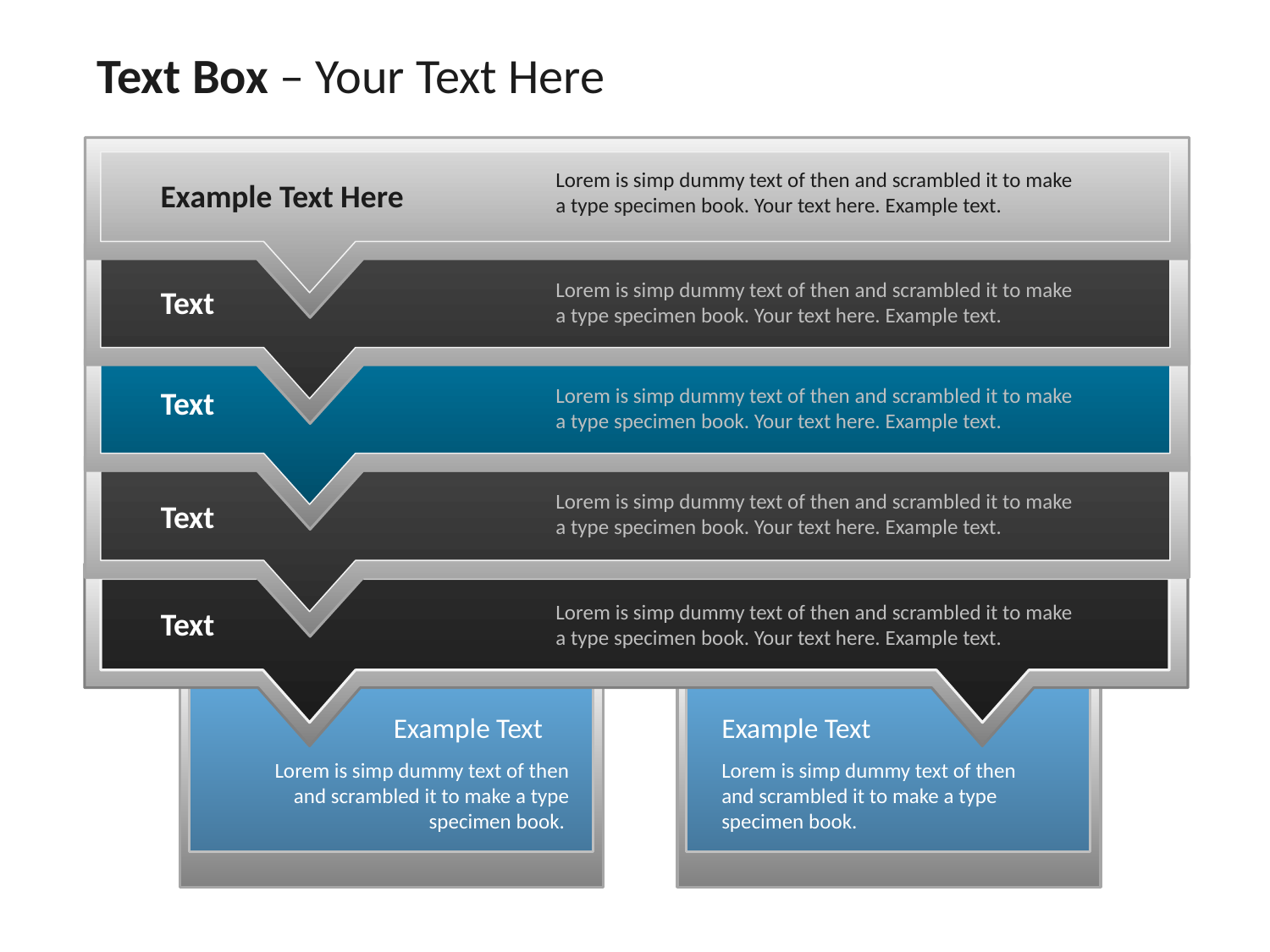

Text Box – Your Text Here

Lorem is simp dummy text of then and scrambled it to make a type specimen book. Your text here. Example text.
Example Text Here

Lorem is simp dummy text of then and scrambled it to make a type specimen book. Your text here. Example text.
Text

Lorem is simp dummy text of then and scrambled it to make a type specimen book. Your text here. Example text.
Text

Lorem is simp dummy text of then and scrambled it to make a type specimen book. Your text here. Example text.
Text

Lorem is simp dummy text of then and scrambled it to make a type specimen book. Your text here. Example text.
Text

Example Text
Example Text
Lorem is simp dummy text of then and scrambled it to make a type specimen book.
Lorem is simp dummy text of then and scrambled it to make a type specimen book.